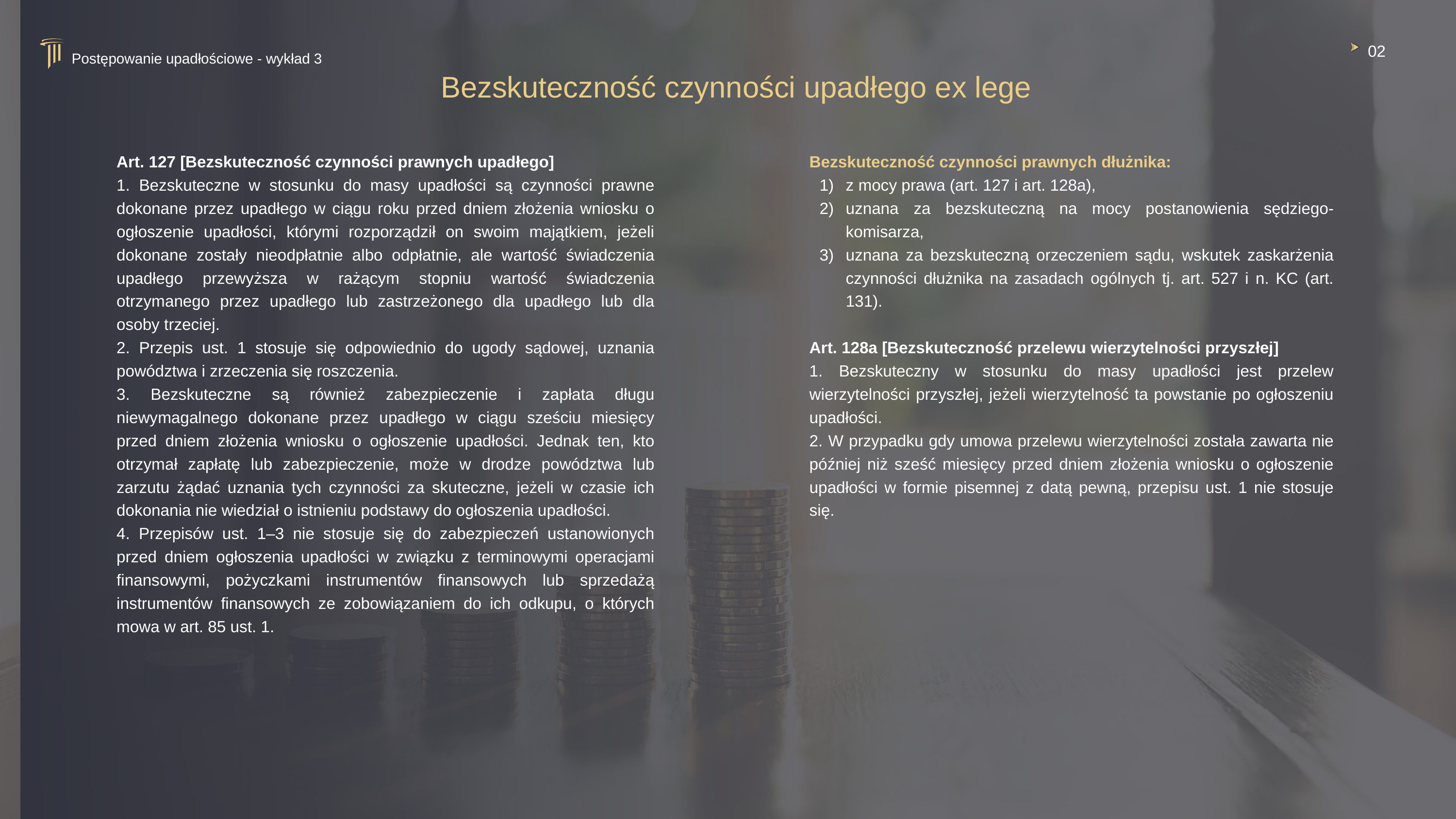

02

Postępowanie upadłościowe - wykład 3

Bezskuteczność czynności upadłego ex lege
Bezskuteczność czynności prawnych dłużnika:
z mocy prawa (art. 127 i art. 128a),
uznana za bezskuteczną na mocy postanowienia sędziego-komisarza,
uznana za bezskuteczną orzeczeniem sądu, wskutek zaskarżenia czynności dłużnika na zasadach ogólnych tj. art. 527 i n. KC (art. 131).

Art. 128a [Bezskuteczność przelewu wierzytelności przyszłej]
1. Bezskuteczny w stosunku do masy upadłości jest przelew wierzytelności przyszłej, jeżeli wierzytelność ta powstanie po ogłoszeniu upadłości.
2. W przypadku gdy umowa przelewu wierzytelności została zawarta nie później niż sześć miesięcy przed dniem złożenia wniosku o ogłoszenie upadłości w formie pisemnej z datą pewną, przepisu ust. 1 nie stosuje się.
Art. 127 [Bezskuteczność czynności prawnych upadłego]
1. Bezskuteczne w stosunku do masy upadłości są czynności prawne dokonane przez upadłego w ciągu roku przed dniem złożenia wniosku o ogłoszenie upadłości, którymi rozporządził on swoim majątkiem, jeżeli dokonane zostały nieodpłatnie albo odpłatnie, ale wartość świadczenia upadłego przewyższa w rażącym stopniu wartość świadczenia otrzymanego przez upadłego lub zastrzeżonego dla upadłego lub dla osoby trzeciej.
2. Przepis ust. 1 stosuje się odpowiednio do ugody sądowej, uznania powództwa i zrzeczenia się roszczenia.
3. Bezskuteczne są również zabezpieczenie i zapłata długu niewymagalnego dokonane przez upadłego w ciągu sześciu miesięcy przed dniem złożenia wniosku o ogłoszenie upadłości. Jednak ten, kto otrzymał zapłatę lub zabezpieczenie, może w drodze powództwa lub zarzutu żądać uznania tych czynności za skuteczne, jeżeli w czasie ich dokonania nie wiedział o istnieniu podstawy do ogłoszenia upadłości.
4. Przepisów ust. 1–3 nie stosuje się do zabezpieczeń ustanowionych przed dniem ogłoszenia upadłości w związku z terminowymi operacjami finansowymi, pożyczkami instrumentów finansowych lub sprzedażą instrumentów finansowych ze zobowiązaniem do ich odkupu, o których mowa w art. 85 ust. 1.